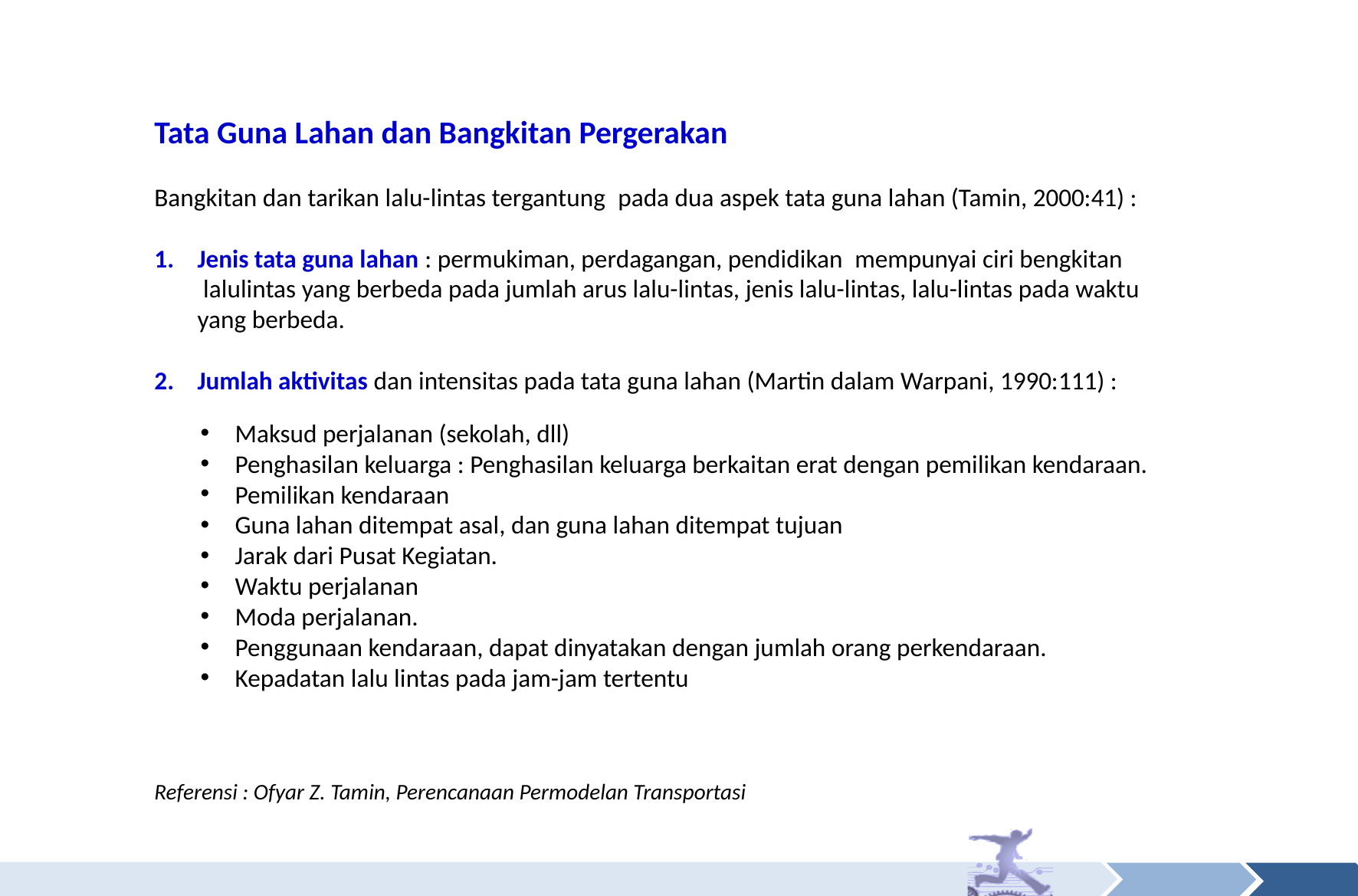

Tata Guna Lahan dan Bangkitan Pergerakan

Bangkitan dan tarikan lalu-lintas tergantung  pada dua aspek tata guna lahan (Tamin, 2000:41) :

Jenis tata guna lahan : permukiman, perdagangan, pendidikan  mempunyai ciri bengkitan  lalulintas yang berbeda pada jumlah arus lalu-lintas, jenis lalu-lintas, lalu-lintas pada waktu yang berbeda.

Jumlah aktivitas dan intensitas pada tata guna lahan (Martin dalam Warpani, 1990:111) :
Maksud perjalanan (sekolah, dll)
Penghasilan keluarga : Penghasilan keluarga berkaitan erat dengan pemilikan kendaraan.
Pemilikan kendaraan
Guna lahan ditempat asal, dan guna lahan ditempat tujuan
Jarak dari Pusat Kegiatan.
Waktu perjalanan
Moda perjalanan.
Penggunaan kendaraan, dapat dinyatakan dengan jumlah orang perkendaraan.
Kepadatan lalu lintas pada jam-jam tertentu
Referensi : Ofyar Z. Tamin, Perencanaan Permodelan Transportasi